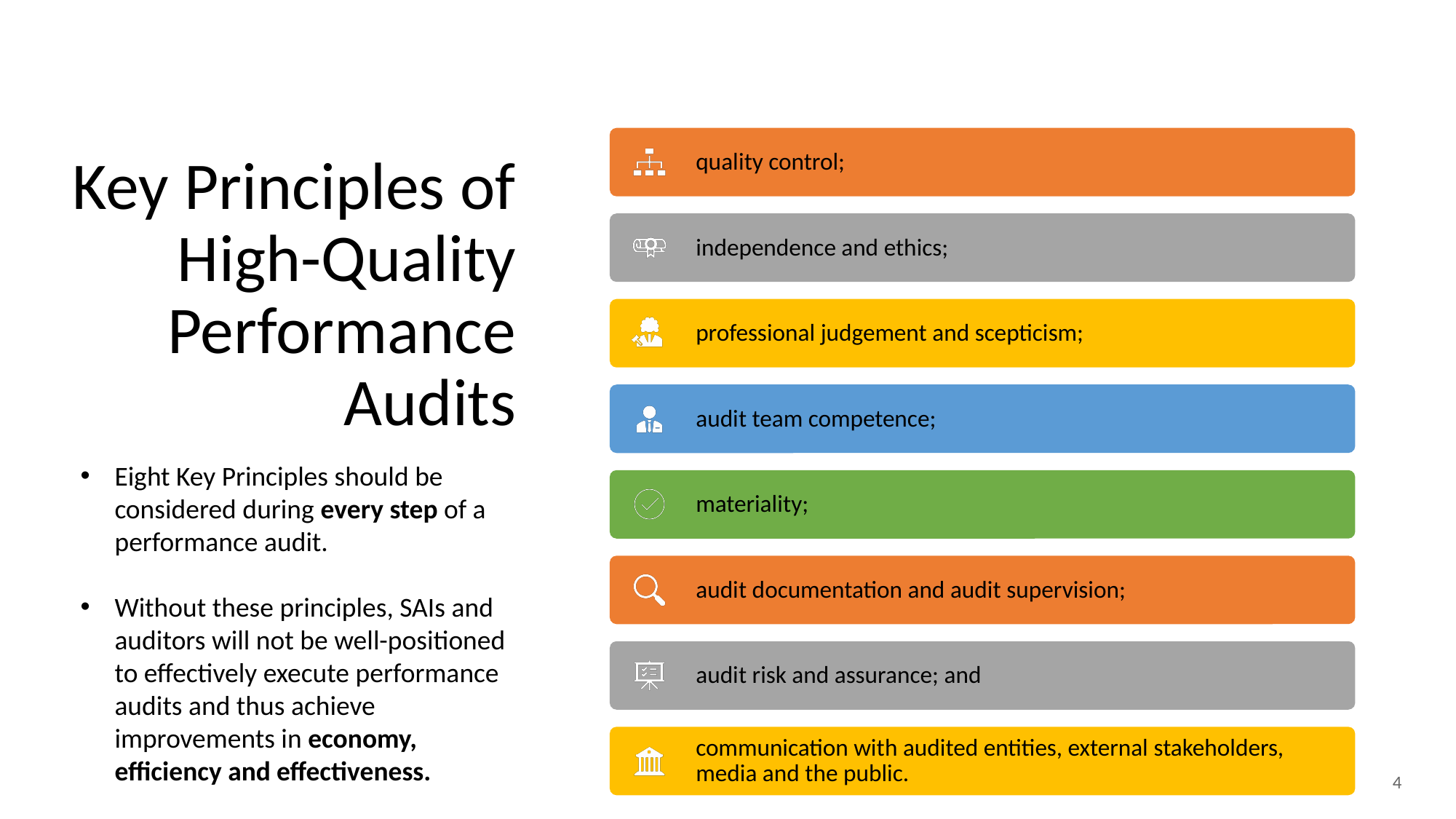

quality control;
independence and ethics;
professional judgement and scepticism;
audit team competence;
materiality;
audit documentation and audit supervision;
audit risk and assurance; and
communication with audited entities, external stakeholders, media and the public.
# Key Principles of High-Quality Performance Audits
Eight Key Principles should be considered during every step of a performance audit.

Without these principles, SAIs and auditors will not be well-positioned to effectively execute performance audits and thus achieve improvements in economy, efficiency and effectiveness.
4